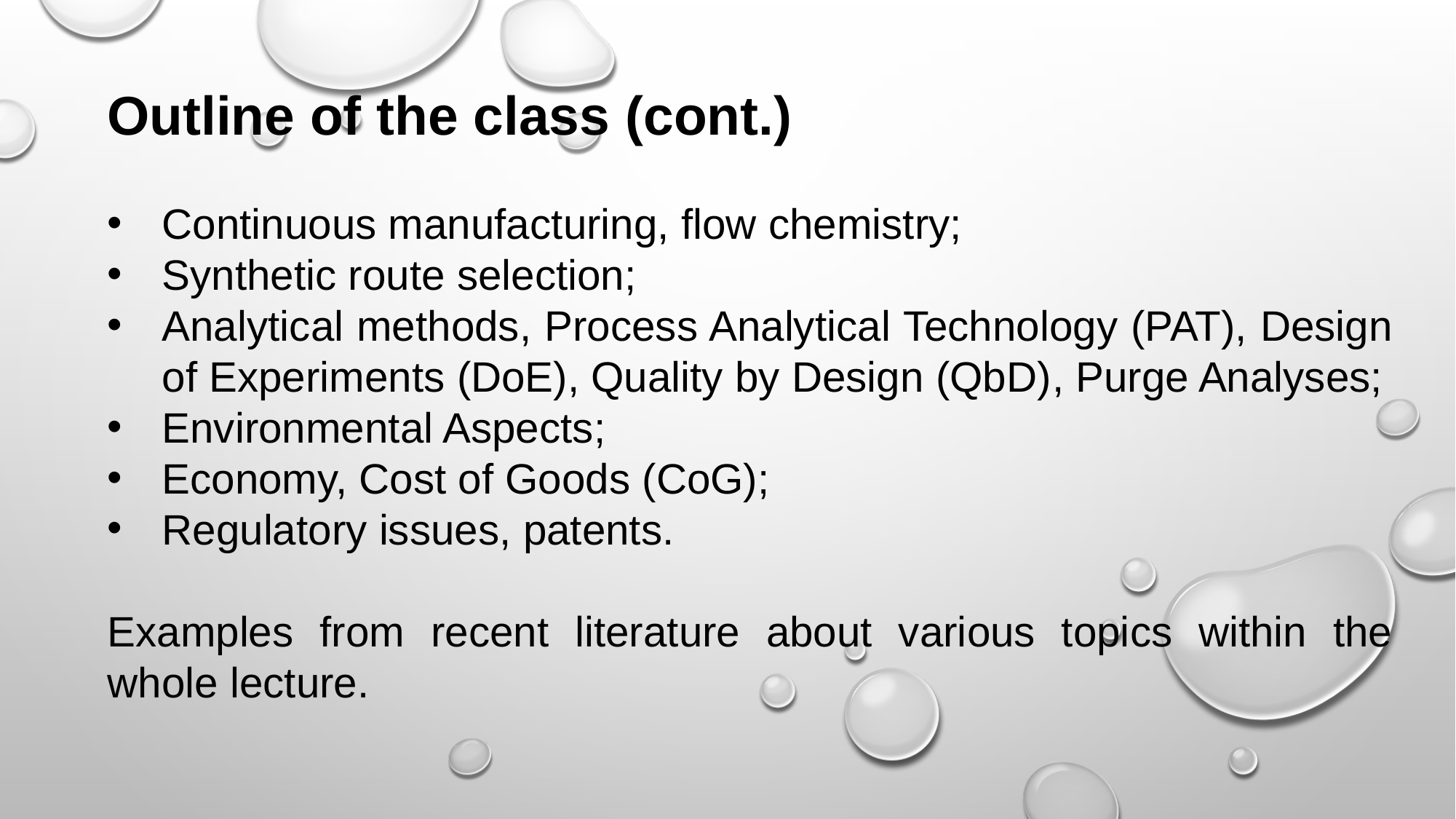

Outline of the class (cont.)

Continuous manufacturing, flow chemistry;
Synthetic route selection;
Analytical methods, Process Analytical Technology (PAT), Design of Experiments (DoE), Quality by Design (QbD), Purge Analyses;
Environmental Aspects;
Economy, Cost of Goods (CoG);
Regulatory issues, patents.

Examples from recent literature about various topics within the whole lecture.